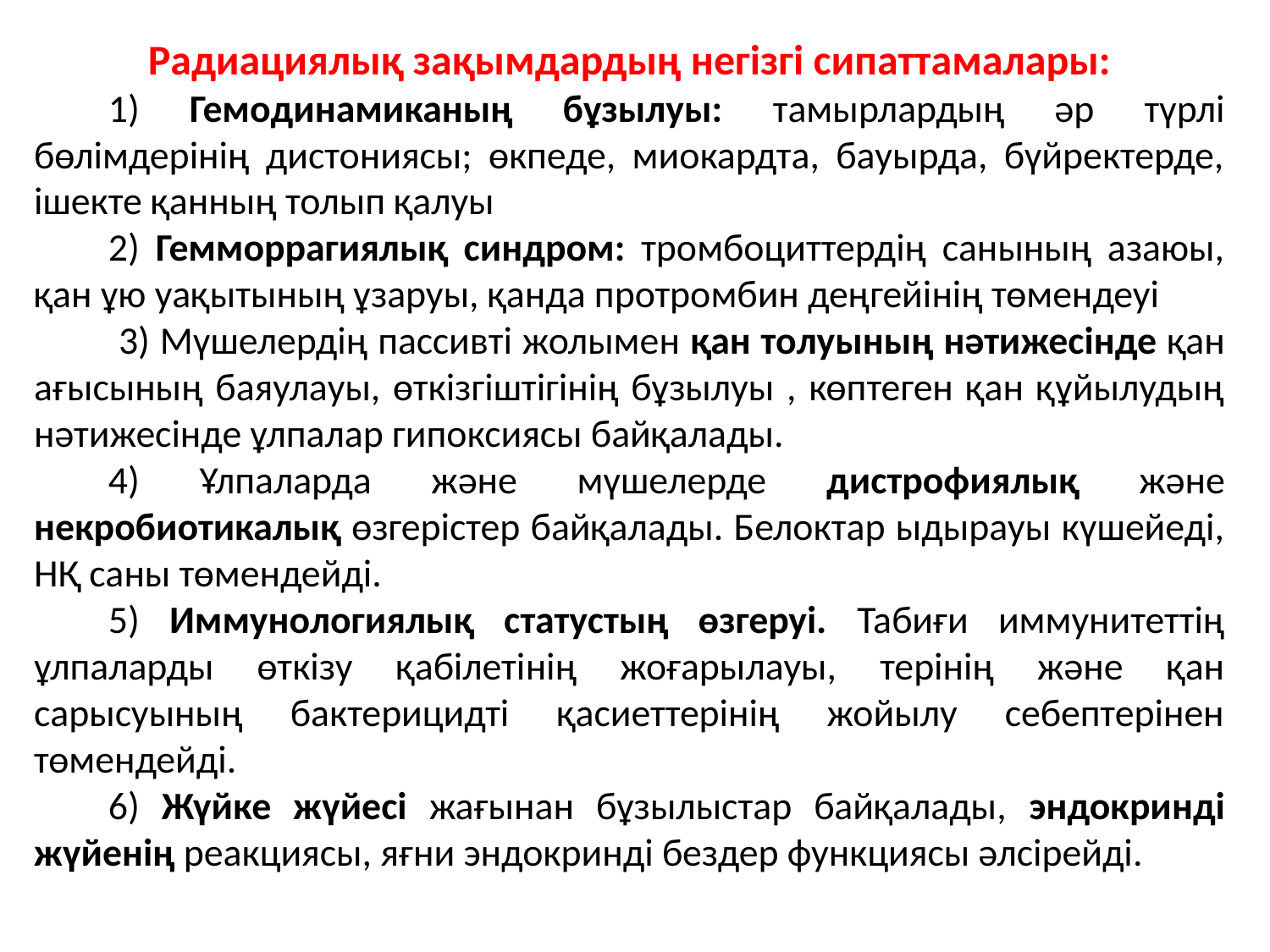

Радиациялық зақымдардың негізгі сипаттамалары:
1) Гемодинамиканың бұзылуы: тамырлардың әр түрлі бөлімдерінің дистониясы; өкпеде, миокардта, бауырда, бүйректерде, ішекте қанның толып қалуы
2) Гемморрагиялық синдром: тромбоциттердің санының азаюы, қан ұю уақытының ұзаруы, қанда протромбин деңгейінің төмендеуі
 3) Мүшелердің пассивті жолымен қан толуының нәтижесінде қан ағысының баяулауы, өткізгіштігінің бұзылуы , көптеген қан құйылудың нәтижесінде ұлпалар гипоксиясы байқалады.
4) Ұлпаларда және мүшелерде дистрофиялық және некробиотикалық өзгерістер байқалады. Белоктар ыдырауы күшейеді, НҚ саны төмендейді.
5) Иммунологиялық статустың өзгеруі. Табиғи иммунитеттің ұлпаларды өткізу қабілетінің жоғарылауы, терінің және қан сарысуының бактерицидті қасиеттерінің жойылу себептерінен төмендейді.
6) Жүйке жүйесі жағынан бұзылыстар байқалады, эндокринді жүйенің реакциясы, яғни эндокринді бездер функциясы әлсірейді.